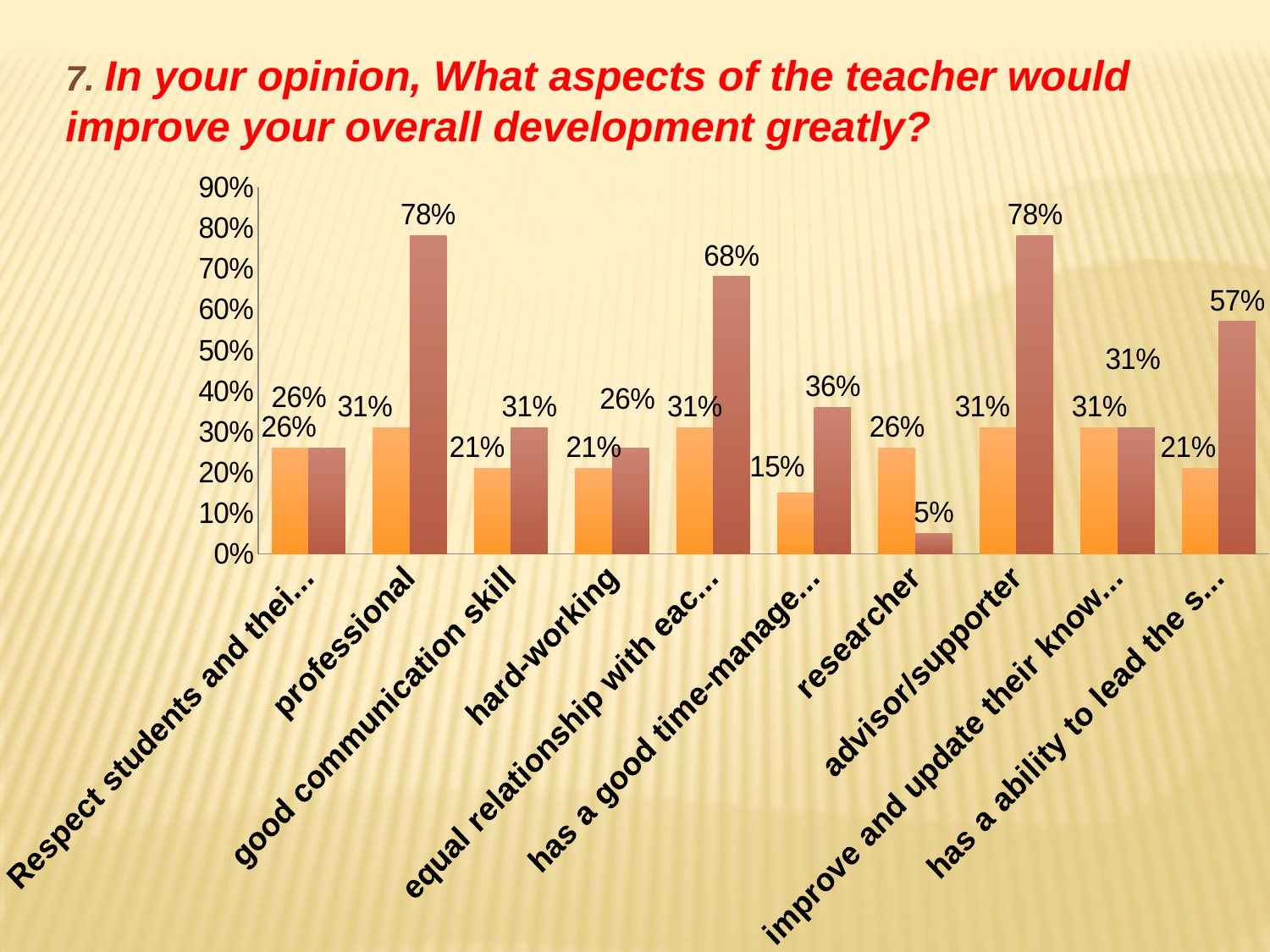

7. In your opinion, What aspects of the teacher would improve your overall development greatly?

### Chart

| Category | 4 курс  |  |
|---|---|---|
| Respect students and their views | 0.26 | 0.26 |
| professional | 0.31000000000000016 | 0.78 |
| good communication skill | 0.21000000000000008 | 0.31000000000000016 |
| hard-working | 0.21000000000000008 | 0.26 |
| equal relationship with each student  | 0.31000000000000016 | 0.68 |
| has a good time-management | 0.15000000000000008 | 0.36000000000000015 |
| researcher | 0.26 | 0.05 |
| advisor/supporter | 0.31000000000000016 | 0.78 |
| improve and update their knowledge regularly | 0.31000000000000016 | 0.31000000000000016 |
| has a ability to lead the students | 0.21000000000000008 | 0.57 |